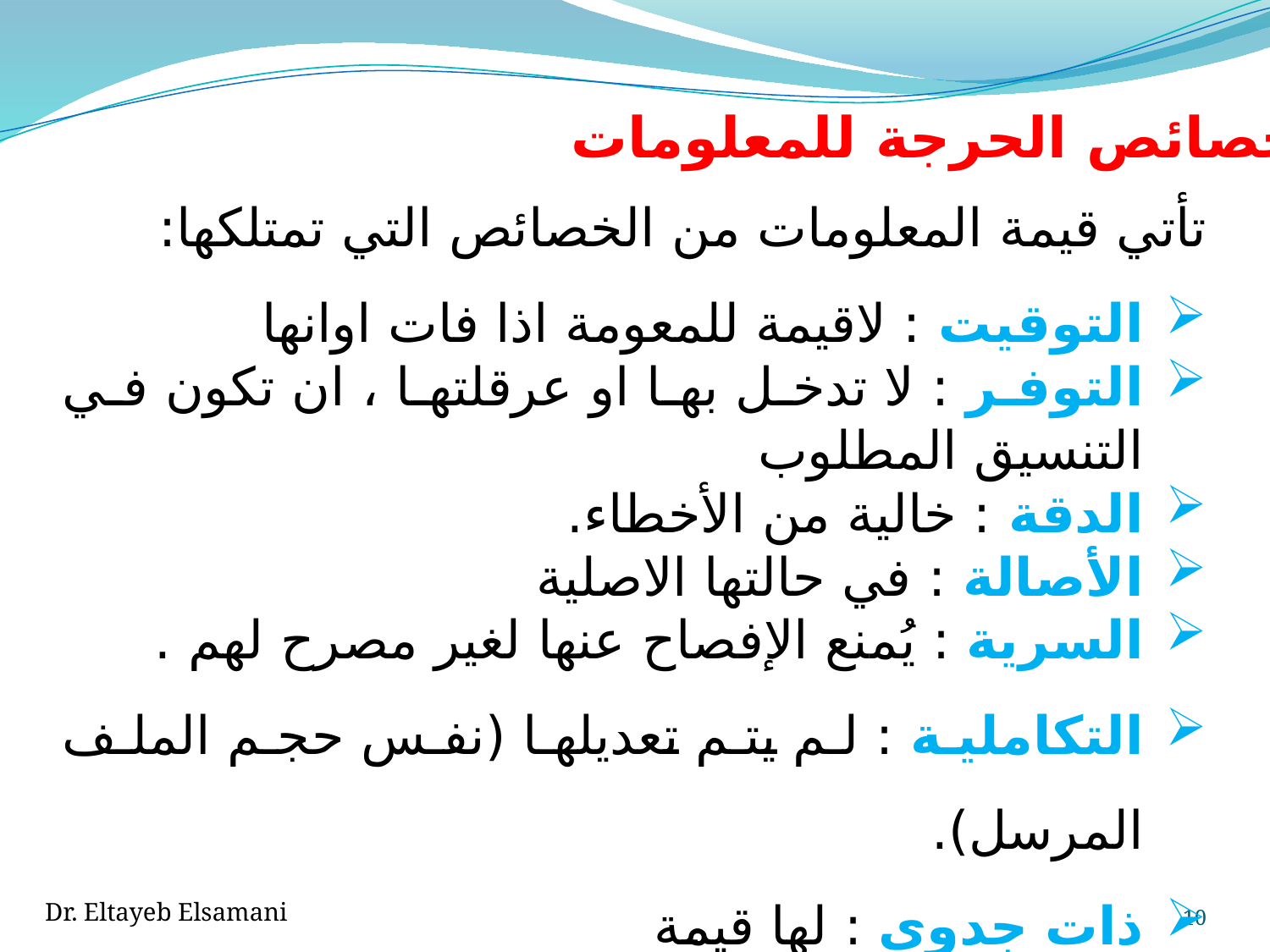

الخصائص الحرجة للمعلومات
تأتي قيمة المعلومات من الخصائص التي تمتلكها:
التوقيت : لاقيمة للمعومة اذا فات اوانها
التوفر : لا تدخل بها او عرقلتها ، ان تكون في التنسيق المطلوب
الدقة : خالية من الأخطاء.
الأصالة : في حالتها الاصلية
السرية : يُمنع الإفصاح عنها لغير مصرح لهم .
التكاملية : لم يتم تعديلها (نفس حجم الملف المرسل).
ذات جدوي : لها قيمة
الملكية.
Dr. Eltayeb Elsamani
10